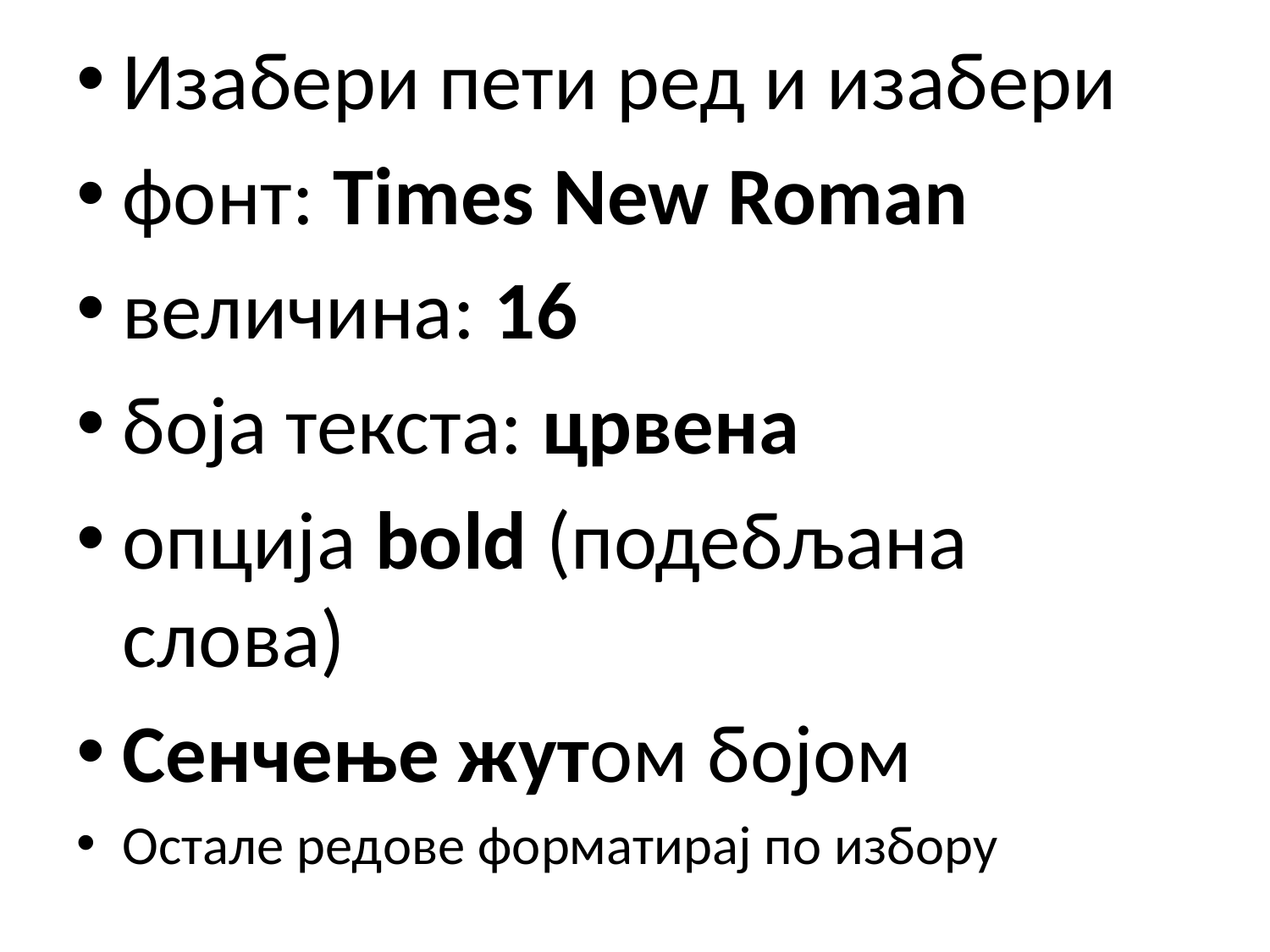

Изабери пети ред и изабери
фонт: Times New Roman
величина: 16
боја текста: црвена
опција bold (подебљана слова)
Сенчење жутoм бoјoм
Oстале редове форматирај по избору